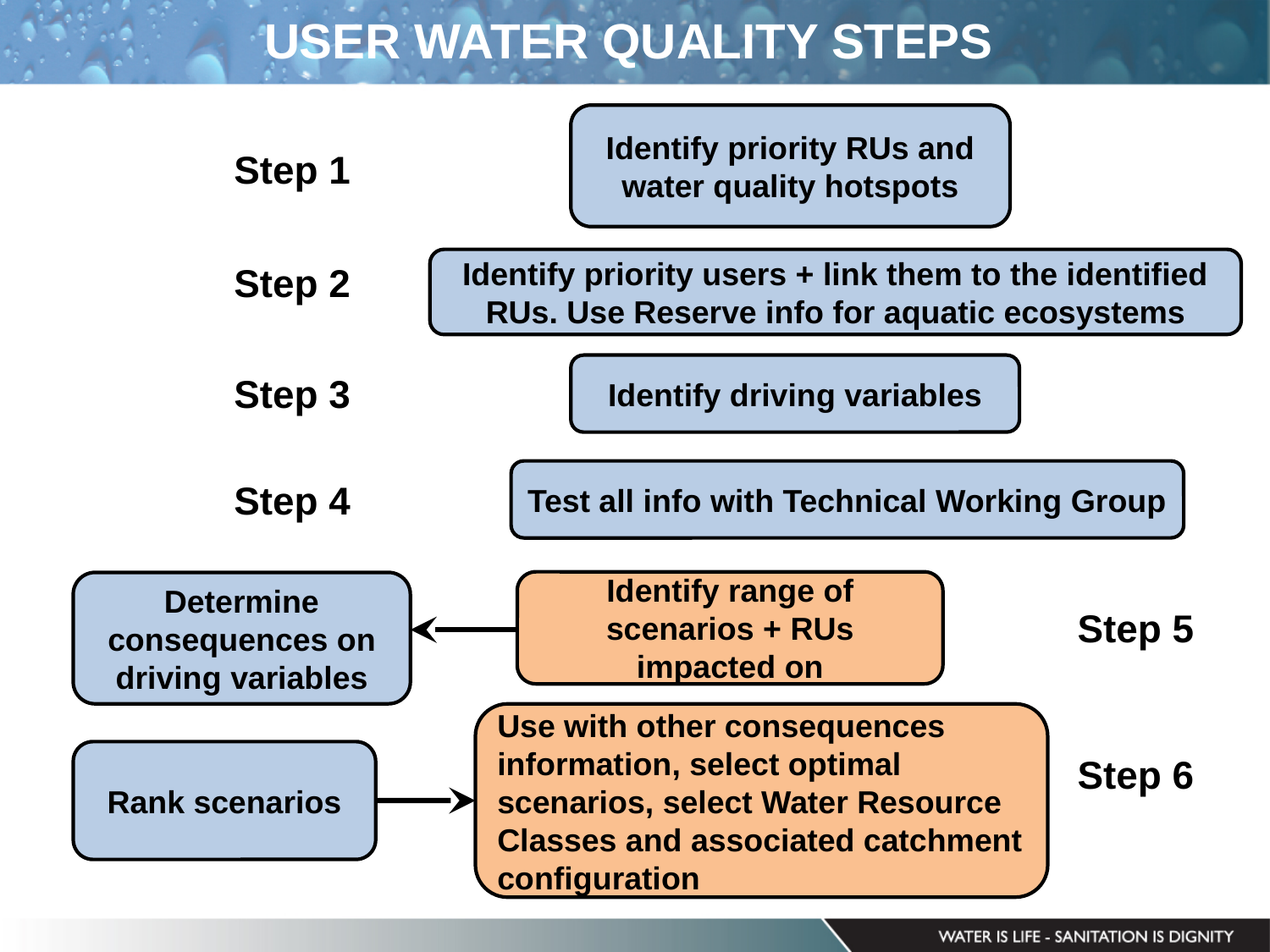

# USER WATER QUALITY STEPS
Identify priority RUs and water quality hotspots
Step 1
Identify priority users + link them to the identified RUs. Use Reserve info for aquatic ecosystems
Step 2
Identify driving variables
Step 3
Test all info with Technical Working Group
Step 4
Identify range of scenarios + RUs impacted on
Determine consequences on driving variables
Step 5
Use with other consequences information, select optimal scenarios, select Water Resource Classes and associated catchment configuration
Rank scenarios
Step 6